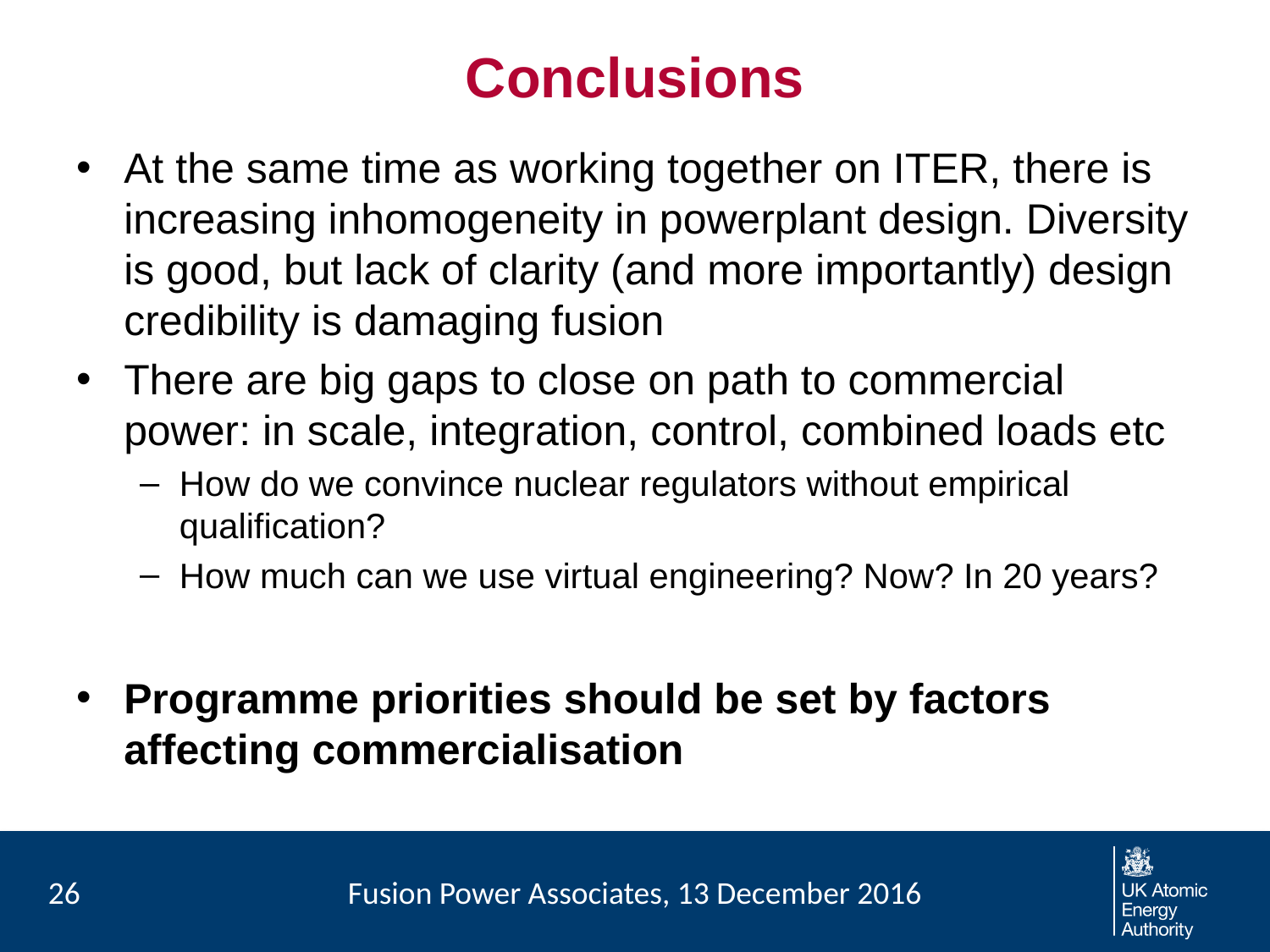

# Conclusions
At the same time as working together on ITER, there is increasing inhomogeneity in powerplant design. Diversity is good, but lack of clarity (and more importantly) design credibility is damaging fusion
There are big gaps to close on path to commercial power: in scale, integration, control, combined loads etc
How do we convince nuclear regulators without empirical qualification?
How much can we use virtual engineering? Now? In 20 years?

Programme priorities should be set by factors affecting commercialisation